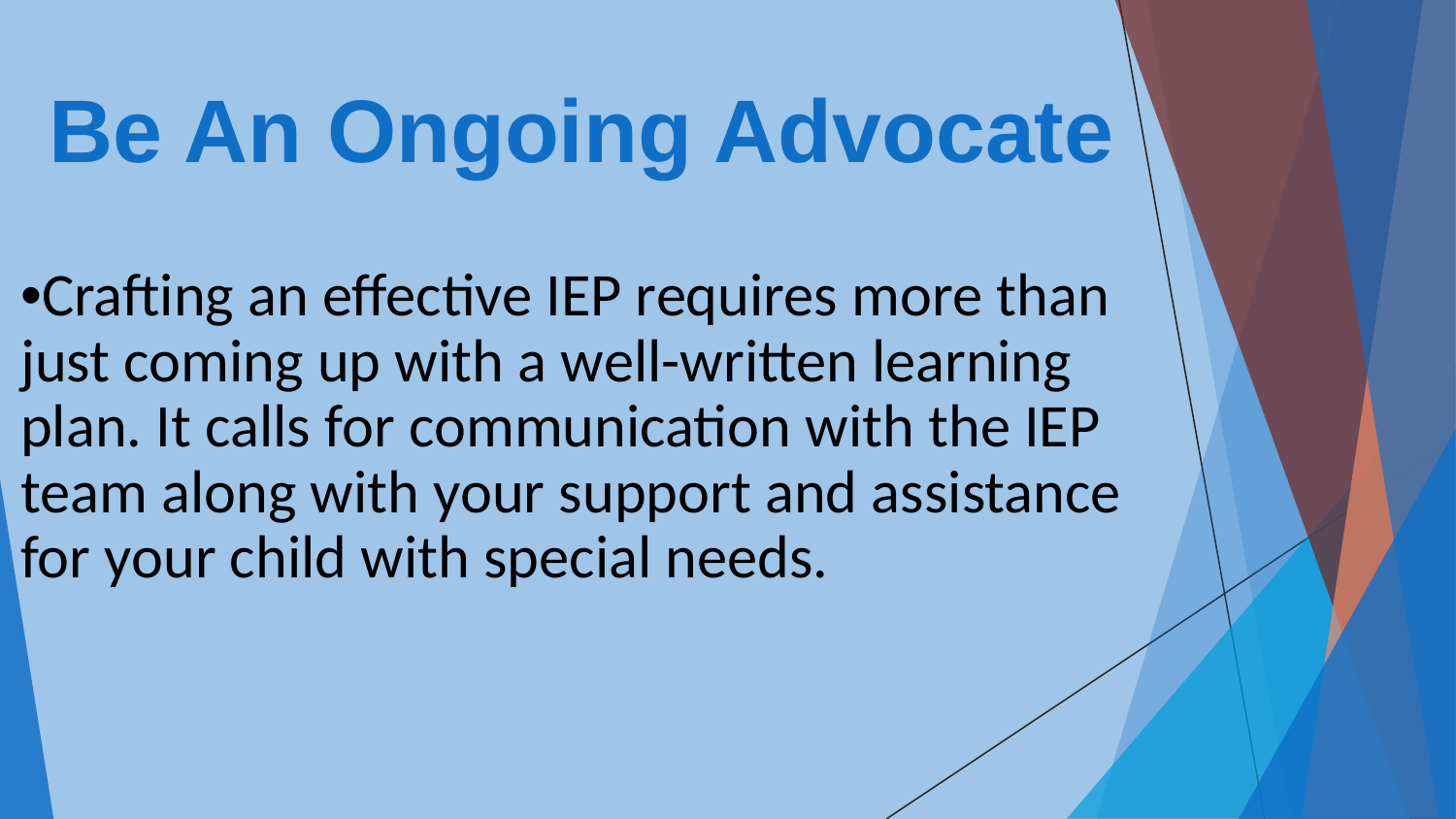

# Be An Ongoing Advocate

•Crafting an effective IEP requires more than just coming up with a well-written learning plan. It calls for communication with the IEP team along with your support and assistance for your child with special needs.